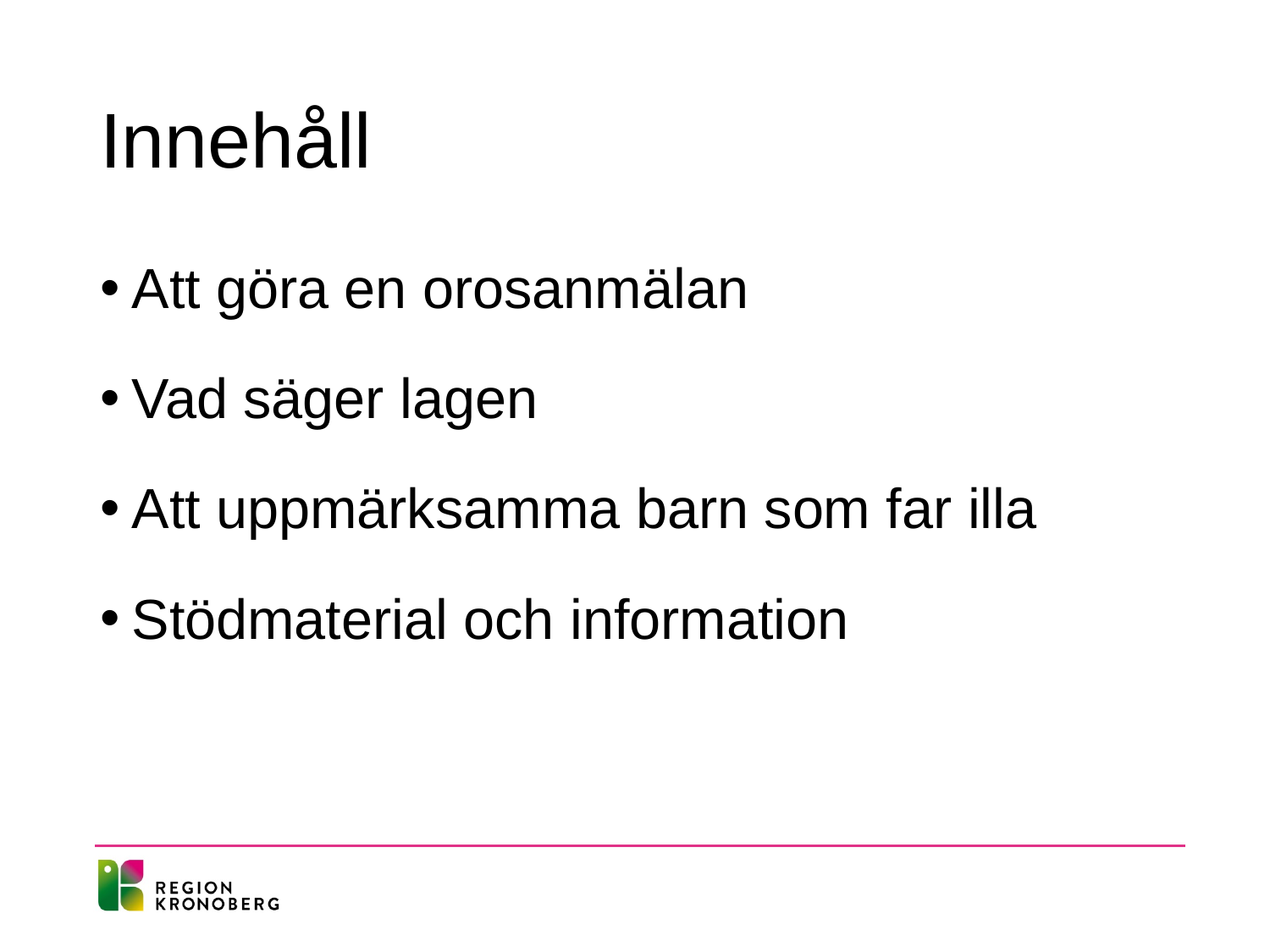

# Innehåll
Att göra en orosanmälan
Vad säger lagen
Att uppmärksamma barn som far illa
Stödmaterial och information